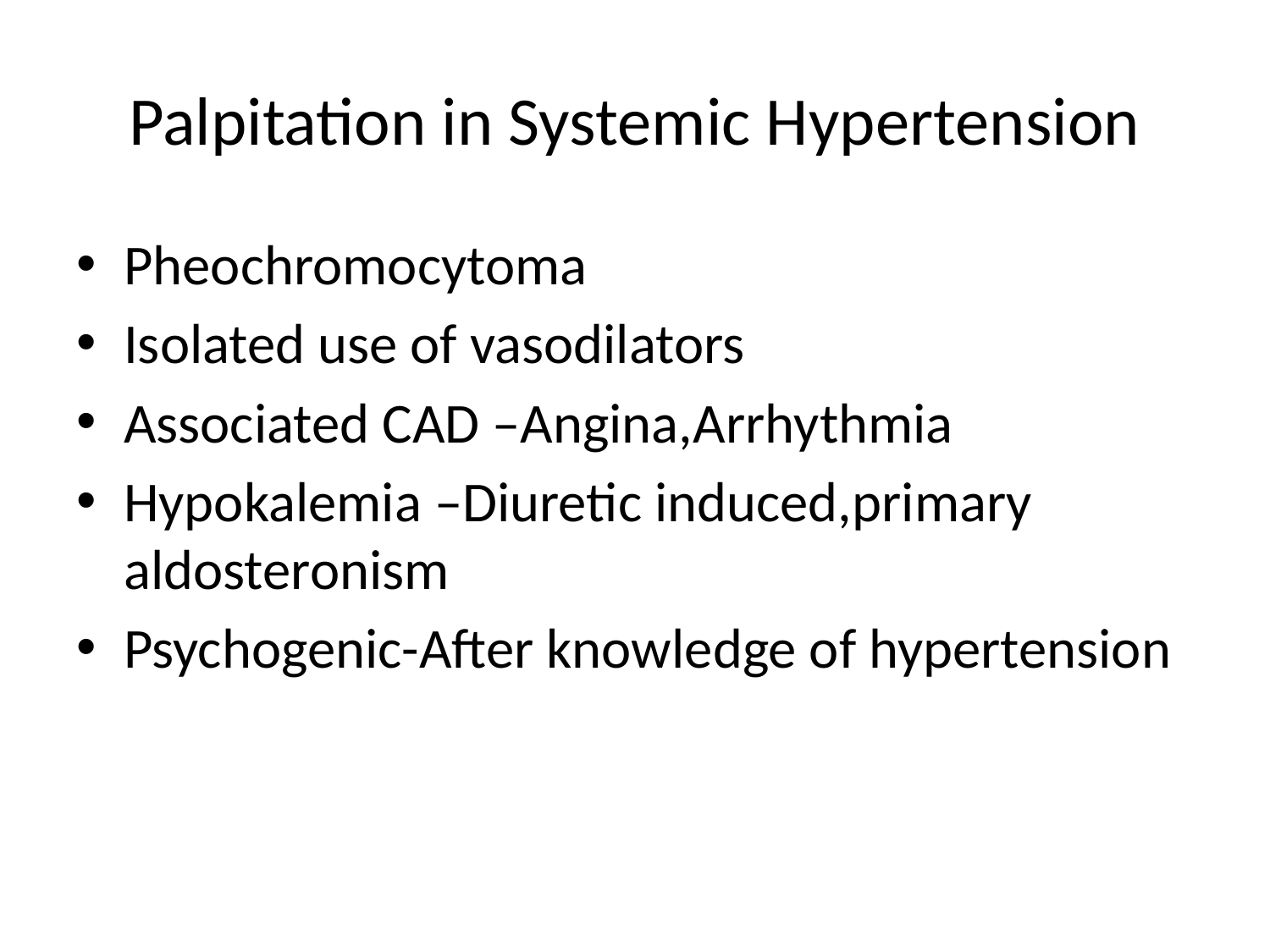

# Palpitation in Systemic Hypertension
Pheochromocytoma
Isolated use of vasodilators
Associated CAD –Angina,Arrhythmia
Hypokalemia –Diuretic induced,primary aldosteronism
Psychogenic-After knowledge of hypertension